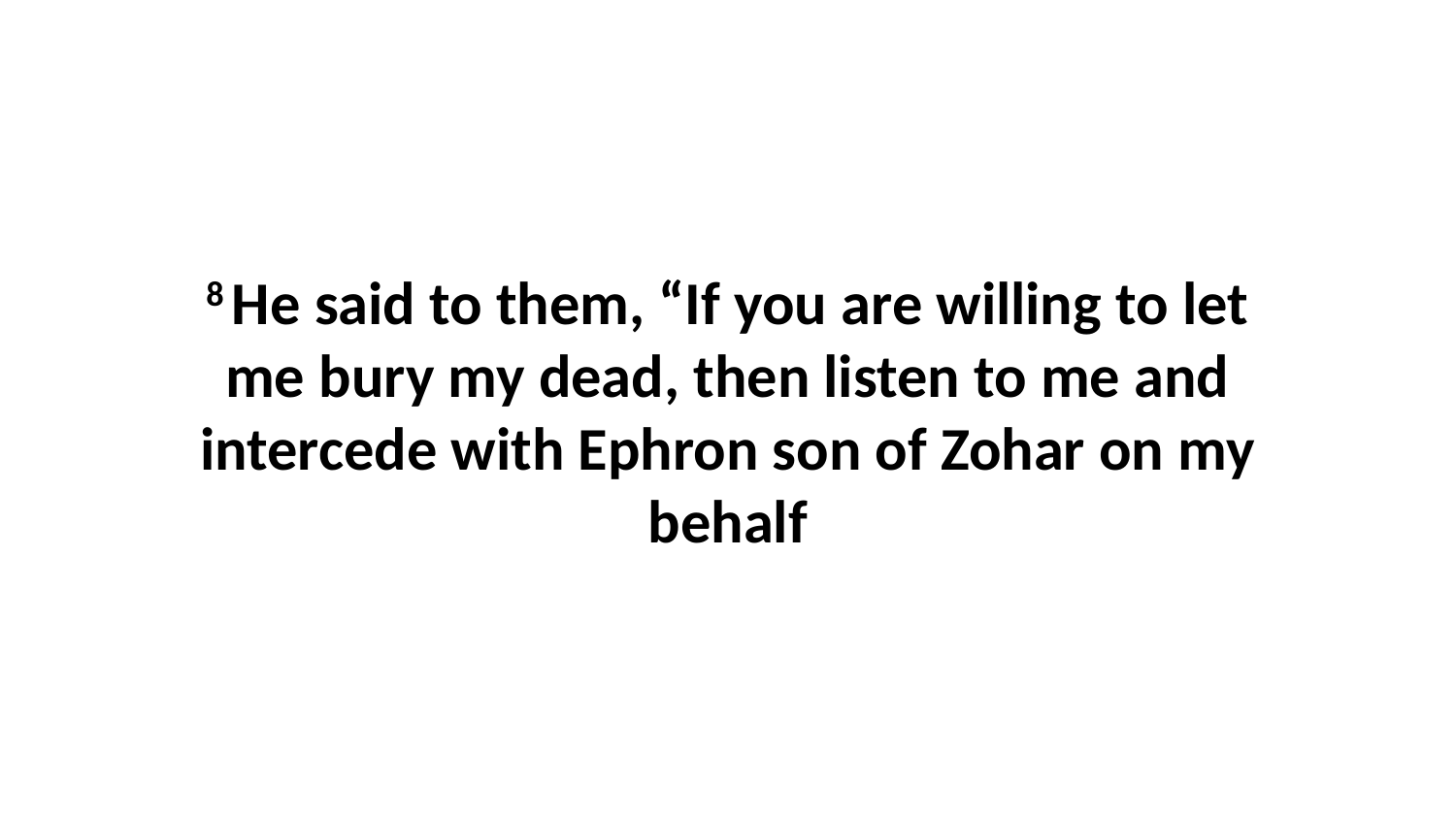

8 He said to them, “If you are willing to let me bury my dead, then listen to me and intercede with Ephron son of Zohar on my behalf